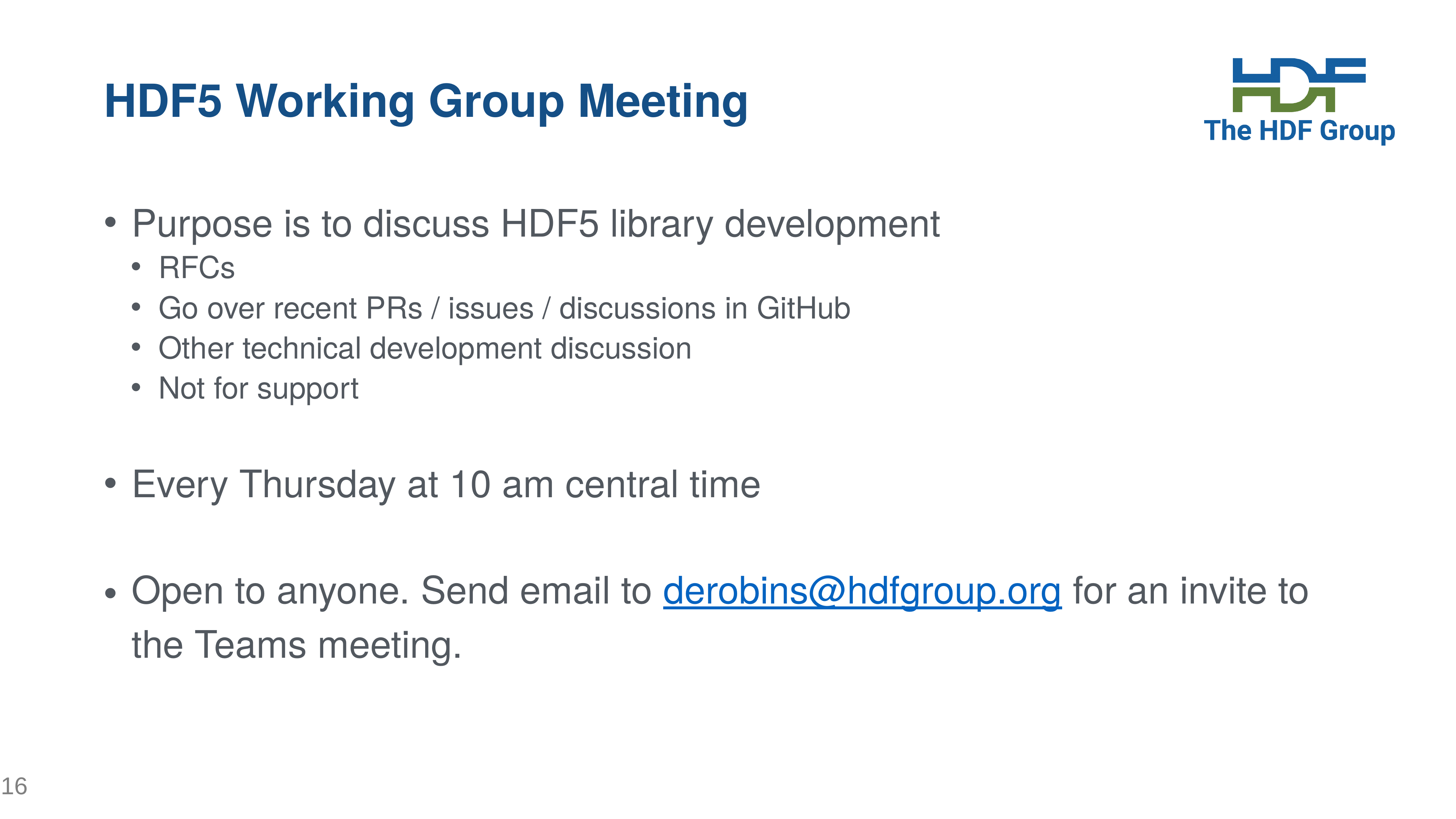

# HDF5 Working Group Meeting
Purpose is to discuss HDF5 library development
RFCs
Go over recent PRs / issues / discussions in GitHub
Other technical development discussion
Not for support

Every Thursday at 10 am central time

Open to anyone. Send email to derobins@hdfgroup.org for an invite to the Teams meeting.